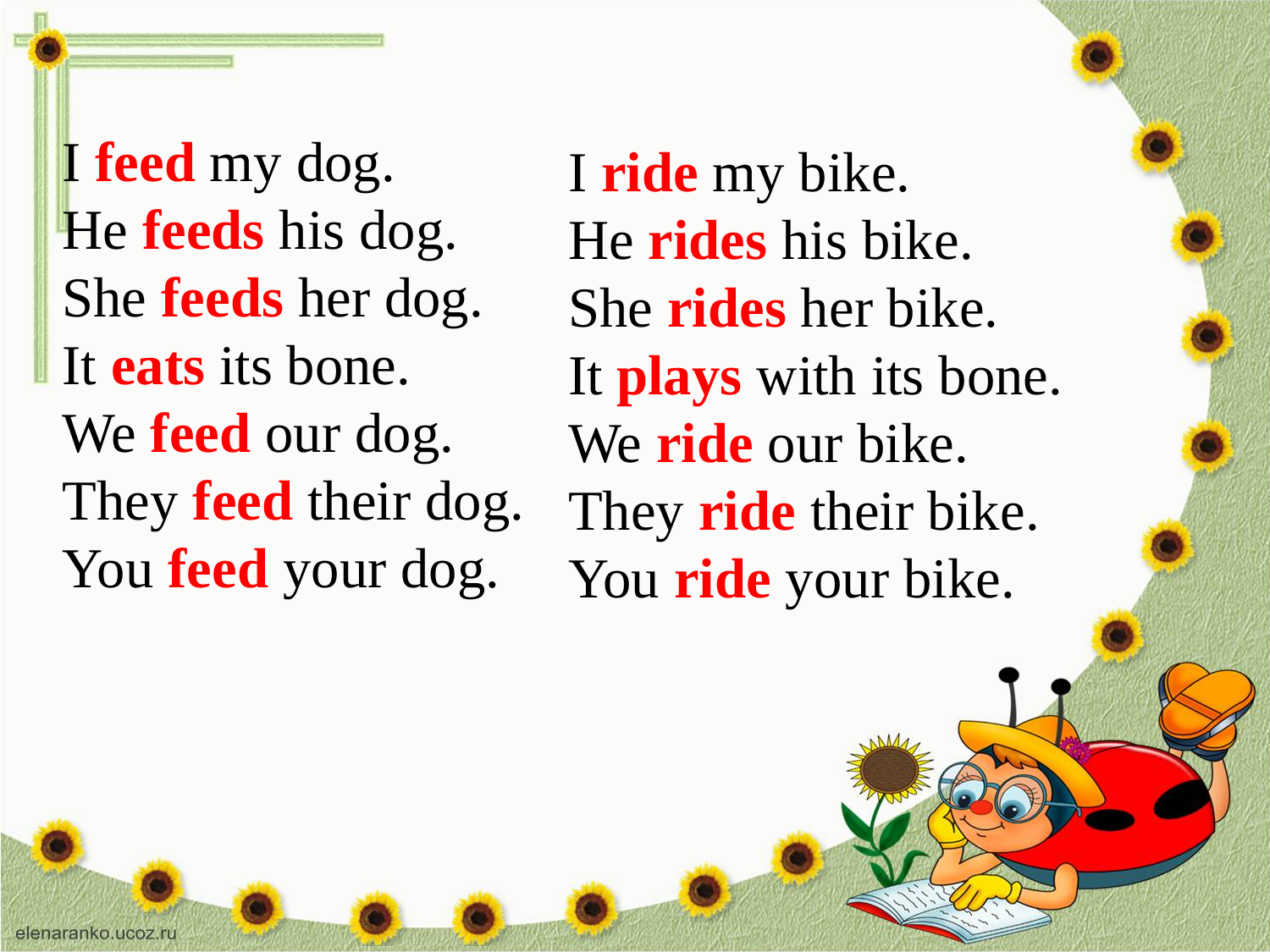

I feed my dog.
He feeds his dog.
She feeds her dog.
It eats its bone.
We feed our dog.
They feed their dog.
You feed your dog.
I ride my bike.
He rides his bike.
She rides her bike.
It plays with its bone.
We ride our bike.
They ride their bike.
You ride your bike.